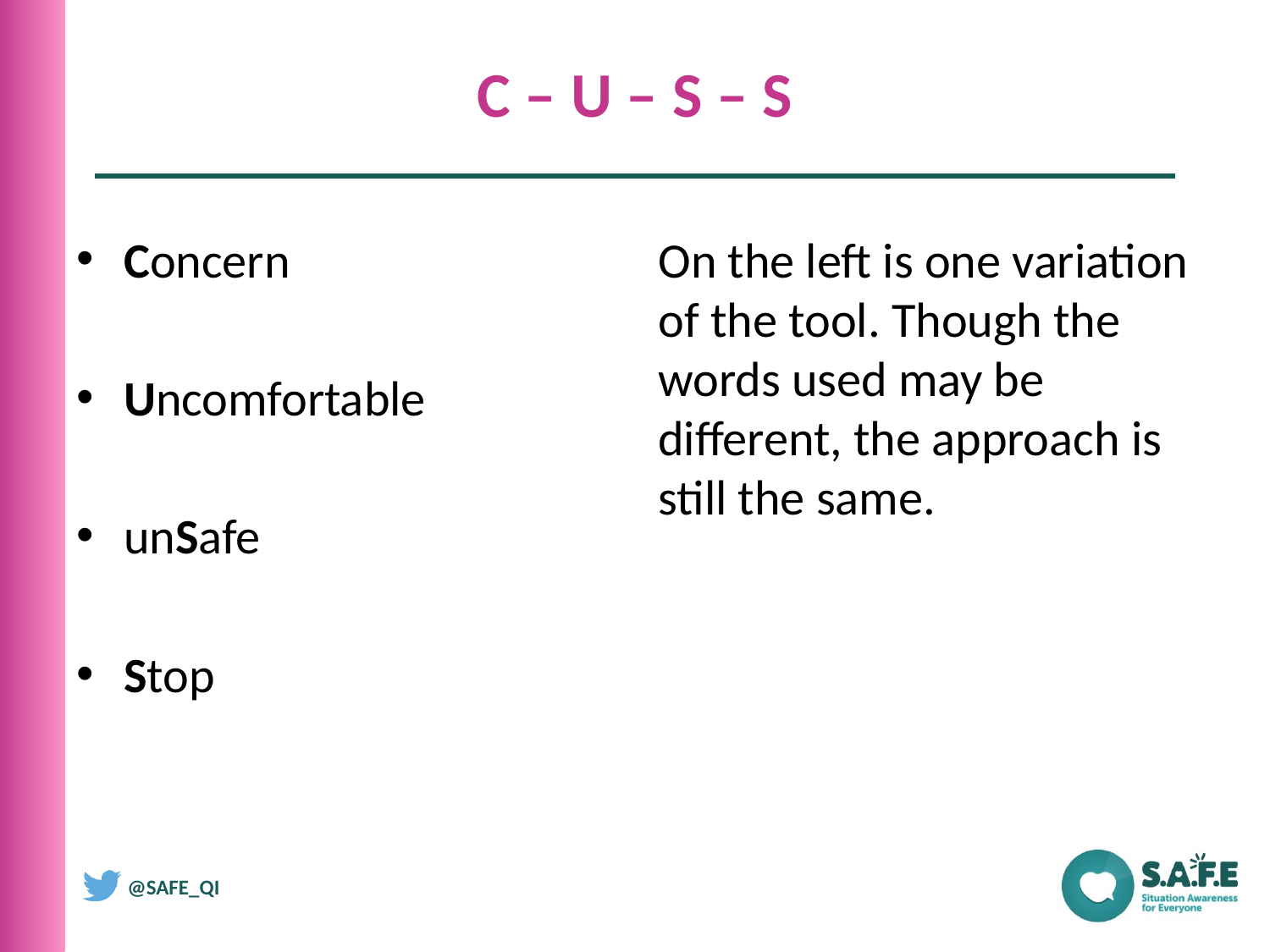

# C – U – S – S
Concern

Uncomfortable

unSafe

Stop
On the left is one variation of the tool. Though the words used may be different, the approach is still the same.